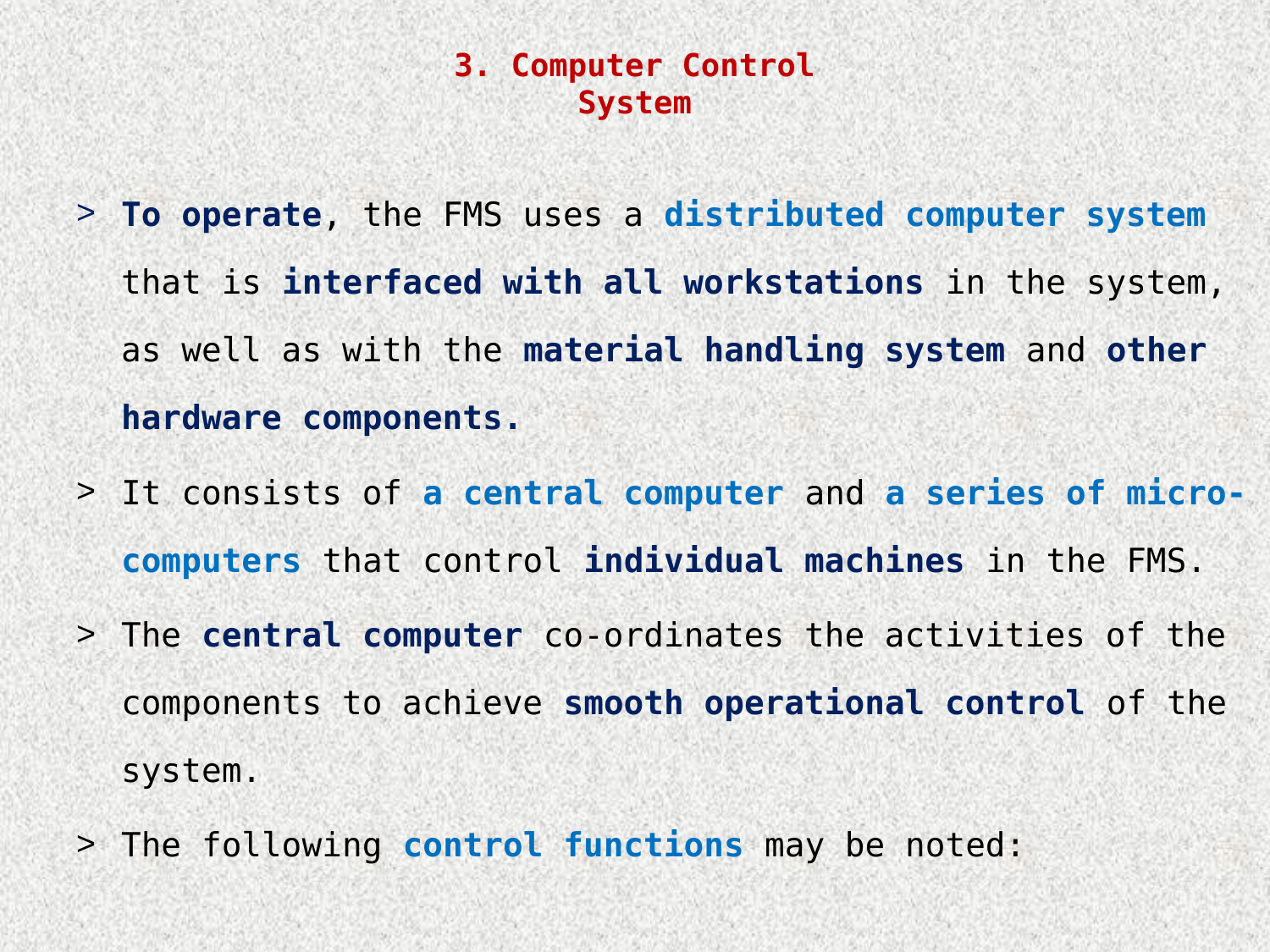

# 3. Computer Control System
To operate, the FMS uses a distributed computer system that is interfaced with all workstations in the system, as well as with the material handling system and other hardware components.
It consists of a central computer and a series of micro-computers that control individual machines in the FMS.
The central computer co-ordinates the activities of the components to achieve smooth operational control of the system.
The following control functions may be noted: